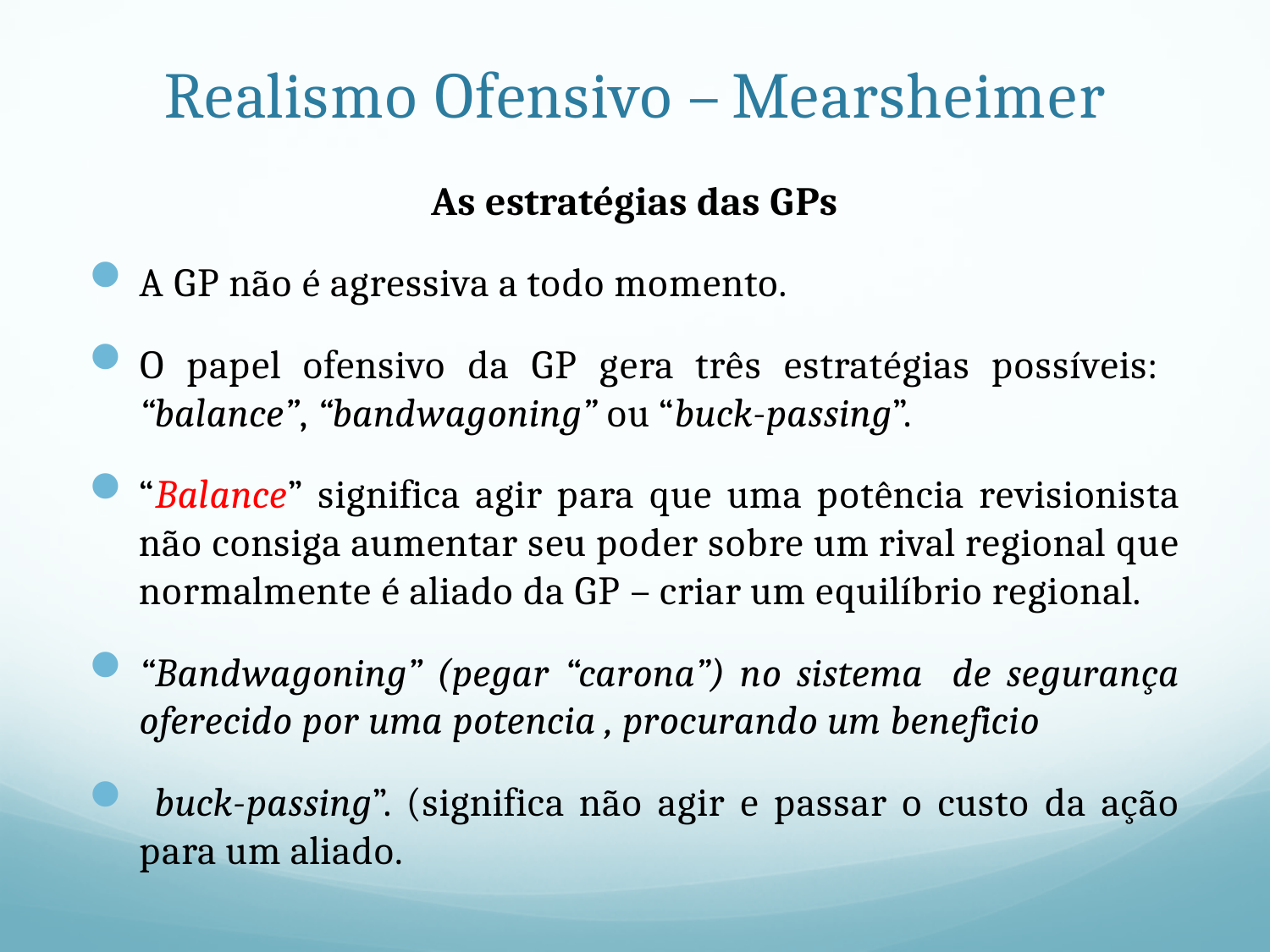

# Realismo Ofensivo – Mearsheimer
As estratégias das GPs
A GP não é agressiva a todo momento.
O papel ofensivo da GP gera três estratégias possíveis:  “balance”, “bandwagoning” ou “buck-passing”.
“Balance” significa agir para que uma potência revisionista não consiga aumentar seu poder sobre um rival regional que normalmente é aliado da GP – criar um equilíbrio regional.
“Bandwagoning” (pegar “carona”) no sistema  de segurança oferecido por uma potencia , procurando um beneficio
 buck-passing”. (significa não agir e passar o custo da ação para um aliado.